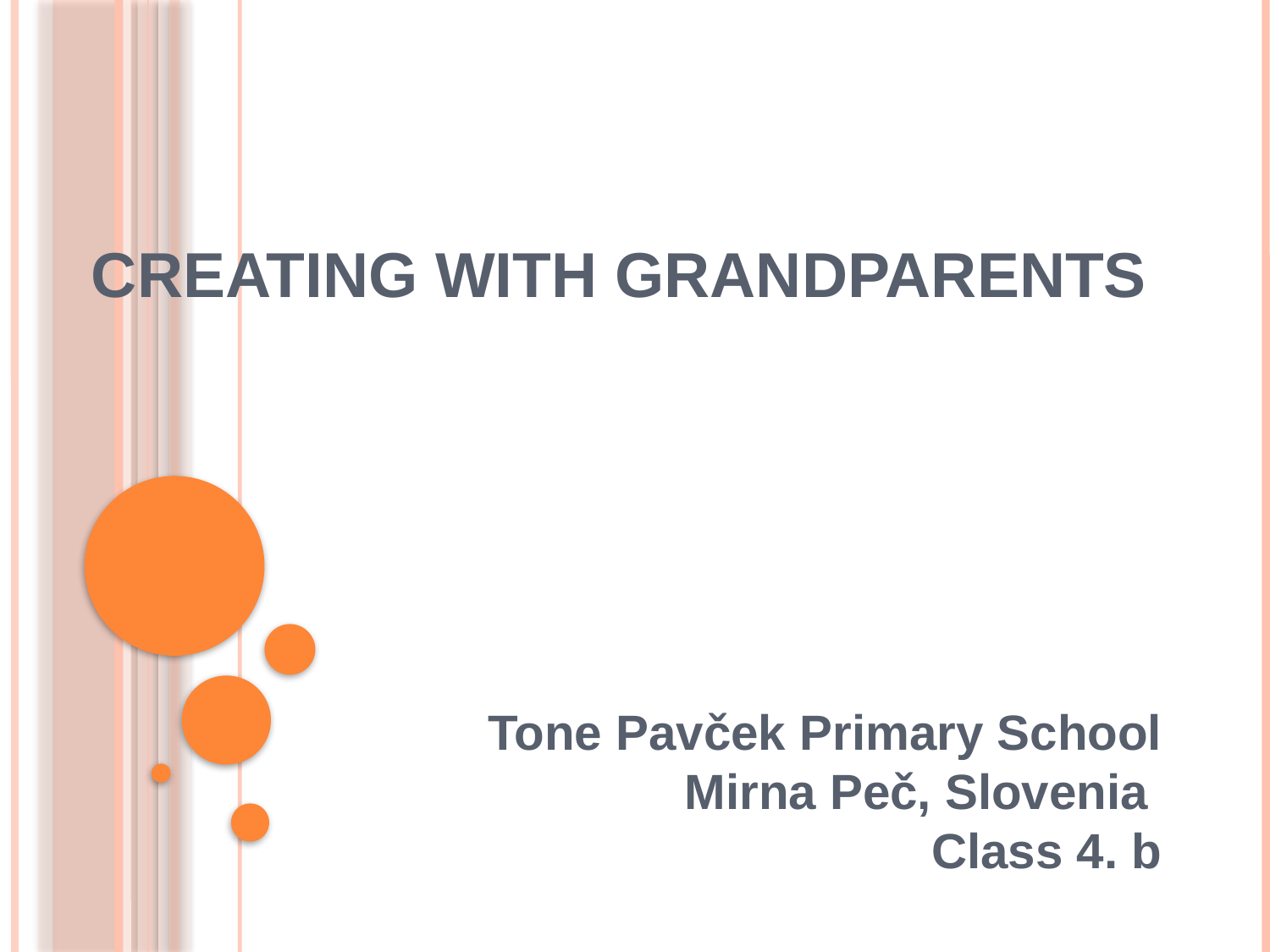

# Creating with Grandparents
Tone Pavček Primary School
Mirna Peč, Slovenia
 Class 4. b